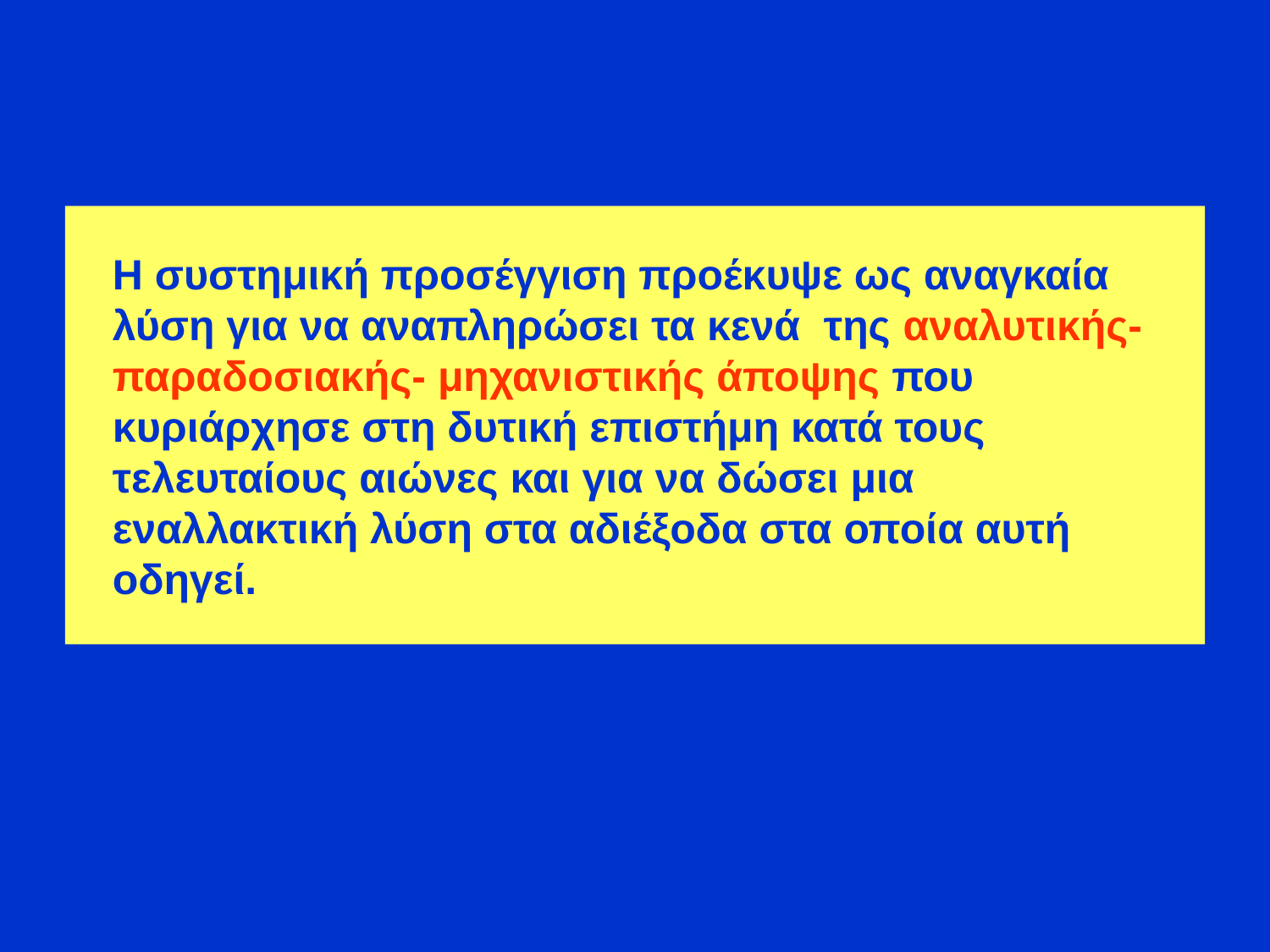

Η συστημική προσέγγιση προέκυψε ως αναγκαία λύση για να αναπληρώσει τα κενά  της αναλυτικής- παραδοσιακής- μηχανιστικής άποψης που κυριάρχησε στη δυτική επιστήμη κατά τους τελευταίους αιώνες και για να δώσει μια εναλλακτική λύση στα αδιέξοδα στα οποία αυτή οδηγεί.